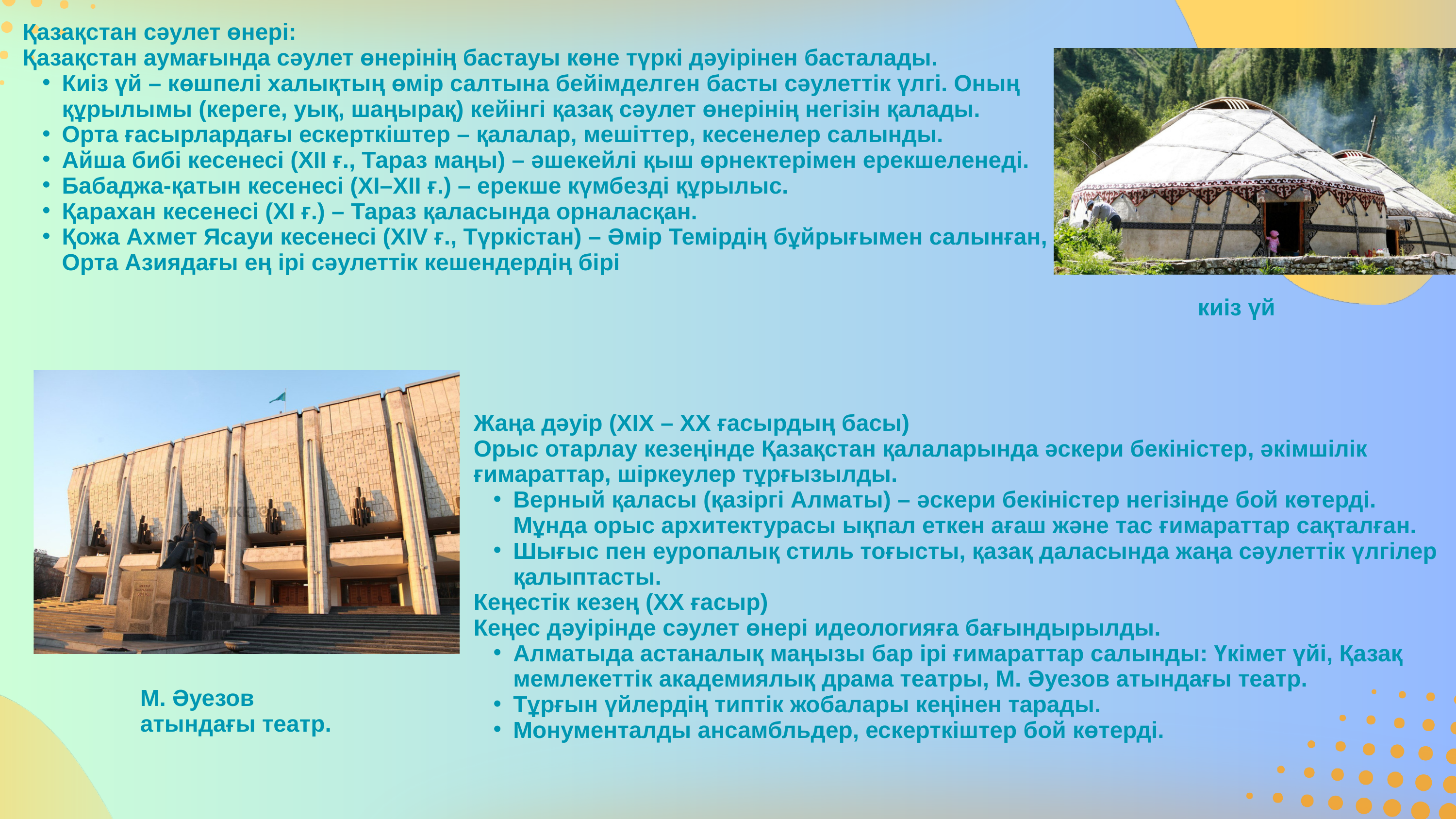

Қазақстан сәулет өнері:
Қазақстан аумағында сәулет өнерінің бастауы көне түркі дәуірінен басталады.
Киіз үй – көшпелі халықтың өмір салтына бейімделген басты сәулеттік үлгі. Оның құрылымы (кереге, уық, шаңырақ) кейінгі қазақ сәулет өнерінің негізін қалады.
Орта ғасырлардағы ескерткіштер – қалалар, мешіттер, кесенелер салынды.
Айша бибі кесенесі (XII ғ., Тараз маңы) – әшекейлі қыш өрнектерімен ерекшеленеді.
Бабаджа-қатын кесенесі (XI–XII ғ.) – ерекше күмбезді құрылыс.
Қарахан кесенесі (XI ғ.) – Тараз қаласында орналасқан.
Қожа Ахмет Ясауи кесенесі (XIV ғ., Түркістан) – Әмір Темірдің бұйрығымен салынған, Орта Азиядағы ең ірі сәулеттік кешендердің бірі

киіз үй

Жаңа дәуір (XIX – XX ғасырдың басы)
Орыс отарлау кезеңінде Қазақстан қалаларында әскери бекіністер, әкімшілік ғимараттар, шіркеулер тұрғызылды.
Верный қаласы (қазіргі Алматы) – әскери бекіністер негізінде бой көтерді. Мұнда орыс архитектурасы ықпал еткен ағаш және тас ғимараттар сақталған.
Шығыс пен еуропалық стиль тоғысты, қазақ даласында жаңа сәулеттік үлгілер қалыптасты.
Кеңестік кезең (XX ғасыр)
Кеңес дәуірінде сәулет өнері идеологияға бағындырылды.
Алматыда астаналық маңызы бар ірі ғимараттар салынды: Үкімет үйі, Қазақ мемлекеттік академиялық драма театры, М. Әуезов атындағы театр.
Тұрғын үйлердің типтік жобалары кеңінен тарады.
Монументалды ансамбльдер, ескерткіштер бой көтерді.

М. Әуезов атындағы театр.